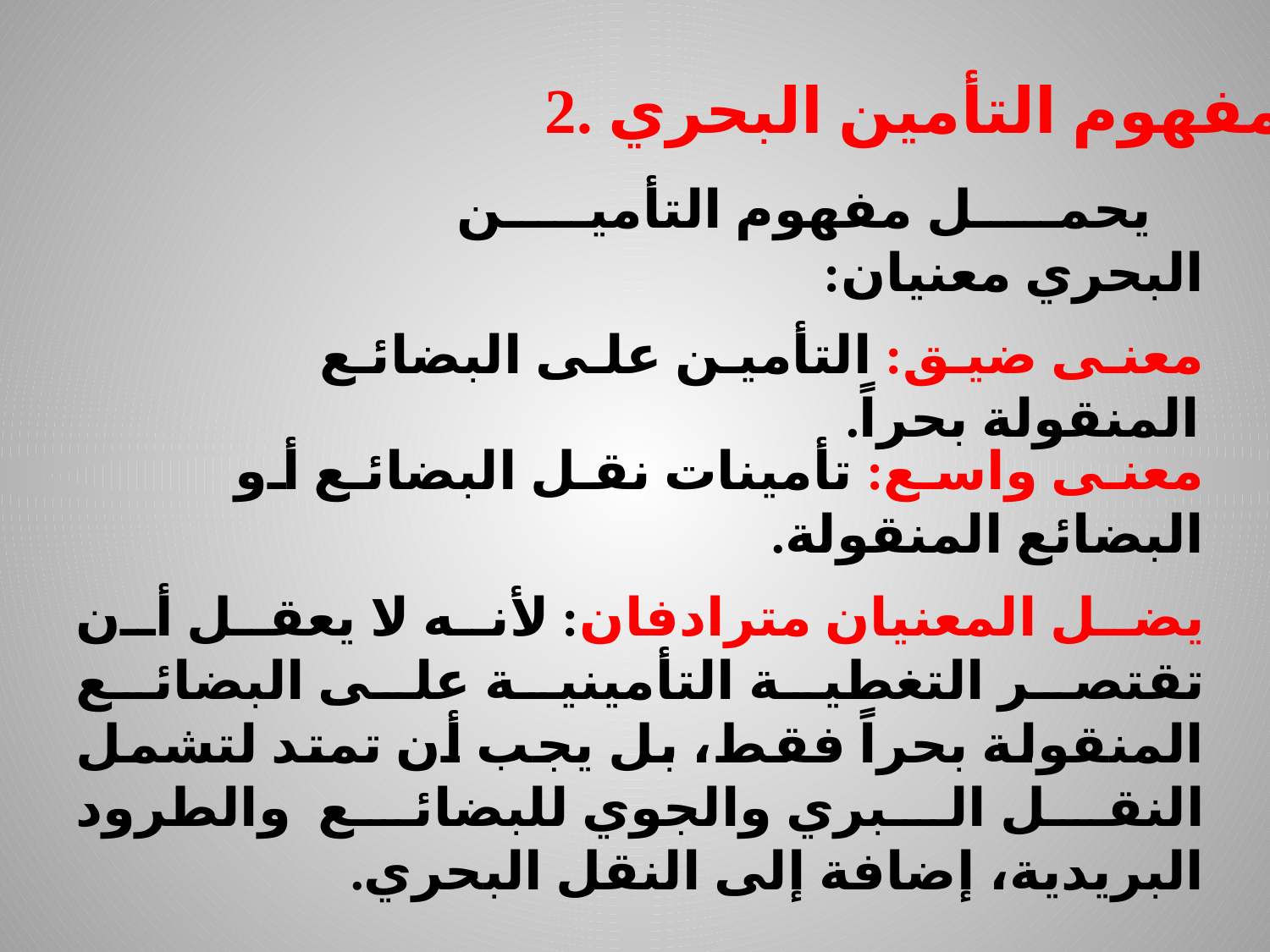

2. مفهوم التأمين البحري:
    يحمل مفهوم التأمين البحري معنيان:
معنى ضيق: التأمين على البضائع المنقولة بحراً.
معنى واسع: تأمينات نقل البضائع أو البضائع المنقولة.
يضل المعنيان مترادفان: لأنه لا يعقل أن تقتصر التغطية التأمينية على البضائع المنقولة بحراً فقط، بل يجب أن تمتد لتشمل النقل البري والجوي للبضائع  والطرود البريدية، إضافة إلى النقل البحري.